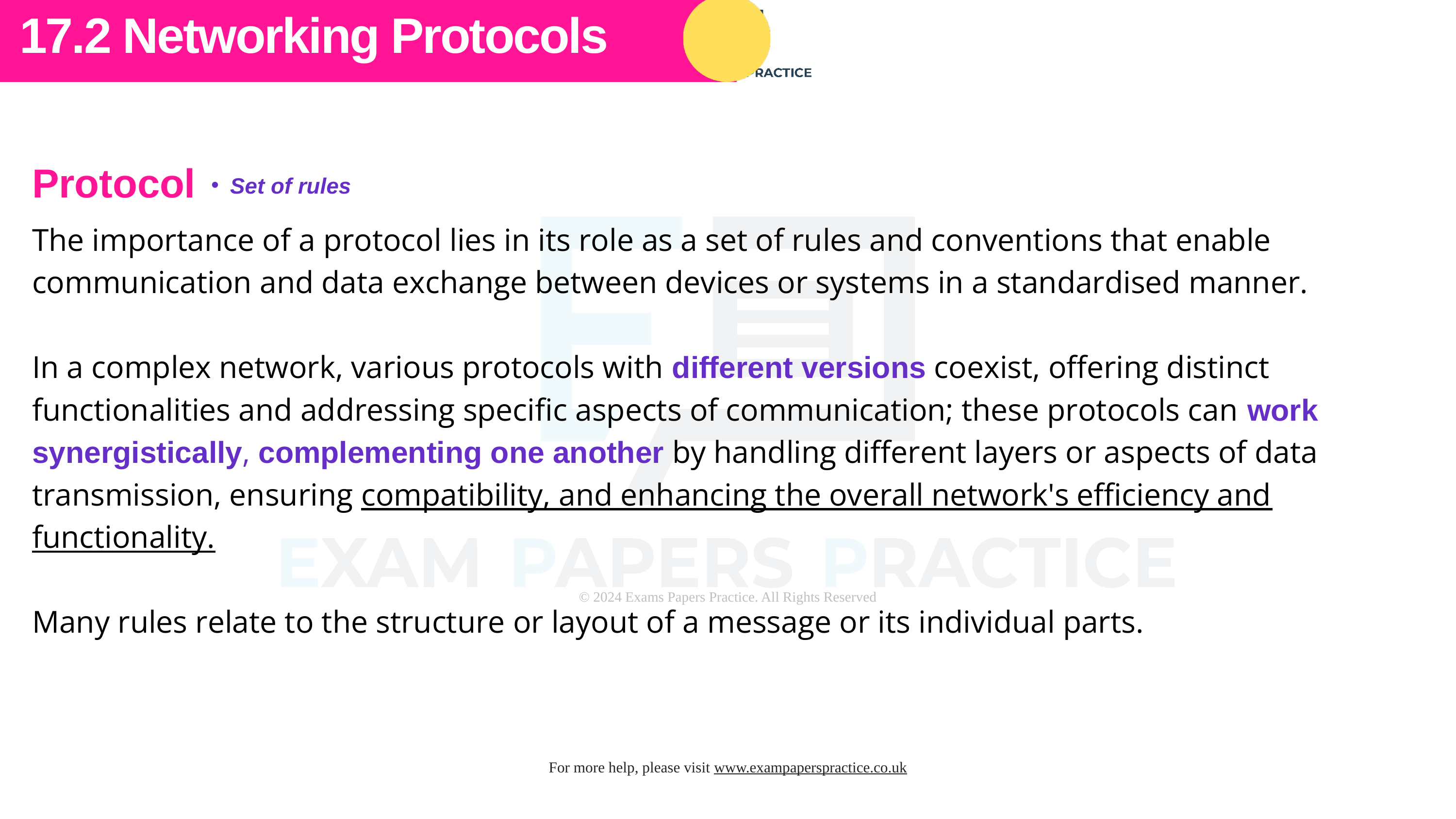

Subtopic 1
17.2 Networking Protocols
Protocol
Set of rules
The importance of a protocol lies in its role as a set of rules and conventions that enable communication and data exchange between devices or systems in a standardised manner.

In a complex network, various protocols with different versions coexist, offering distinct functionalities and addressing specific aspects of communication; these protocols can work synergistically, complementing one another by handling different layers or aspects of data transmission, ensuring compatibility, and enhancing the overall network's efficiency and functionality.

Many rules relate to the structure or layout of a message or its individual parts.